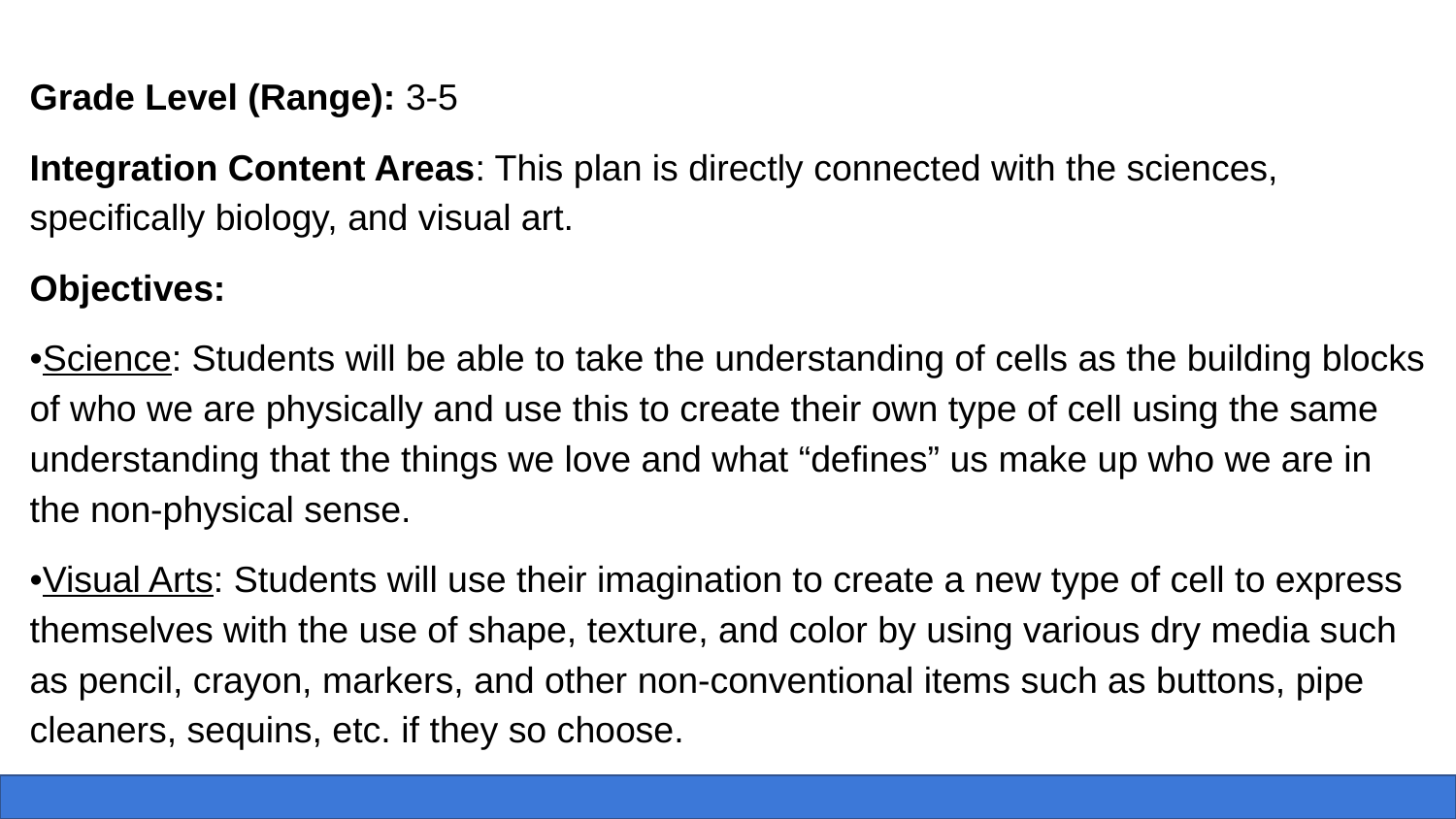

Grade Level (Range): 3-5
Integration Content Areas: This plan is directly connected with the sciences, specifically biology, and visual art.
Objectives:
•Science: Students will be able to take the understanding of cells as the building blocks of who we are physically and use this to create their own type of cell using the same understanding that the things we love and what “defines” us make up who we are in the non-physical sense.
•Visual Arts: Students will use their imagination to create a new type of cell to express themselves with the use of shape, texture, and color by using various dry media such as pencil, crayon, markers, and other non-conventional items such as buttons, pipe cleaners, sequins, etc. if they so choose.